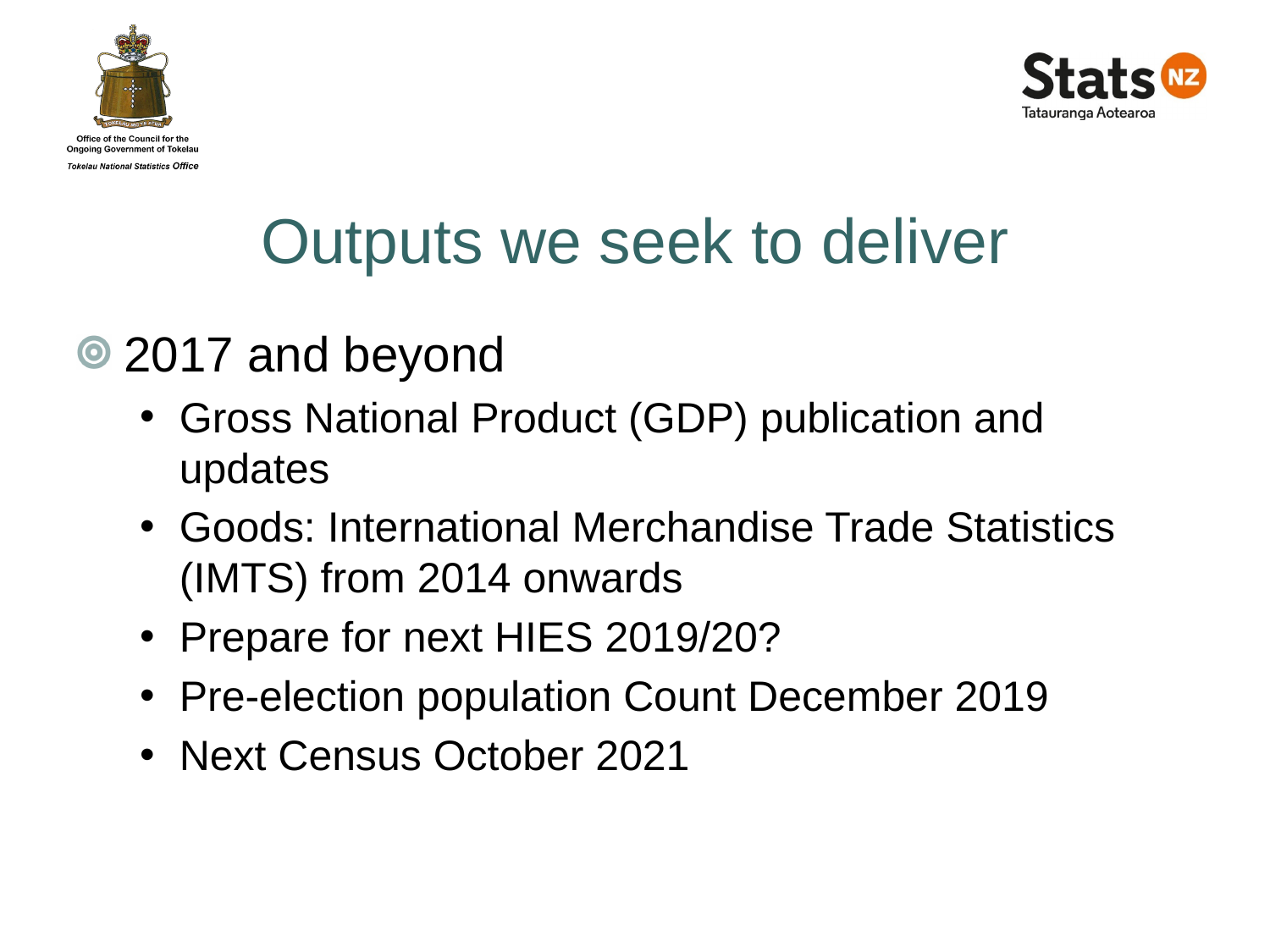

# Outputs we seek to deliver
2017 and beyond
Gross National Product (GDP) publication and updates
Goods: International Merchandise Trade Statistics (IMTS) from 2014 onwards
Prepare for next HIES 2019/20?
Pre-election population Count December 2019
Next Census October 2021